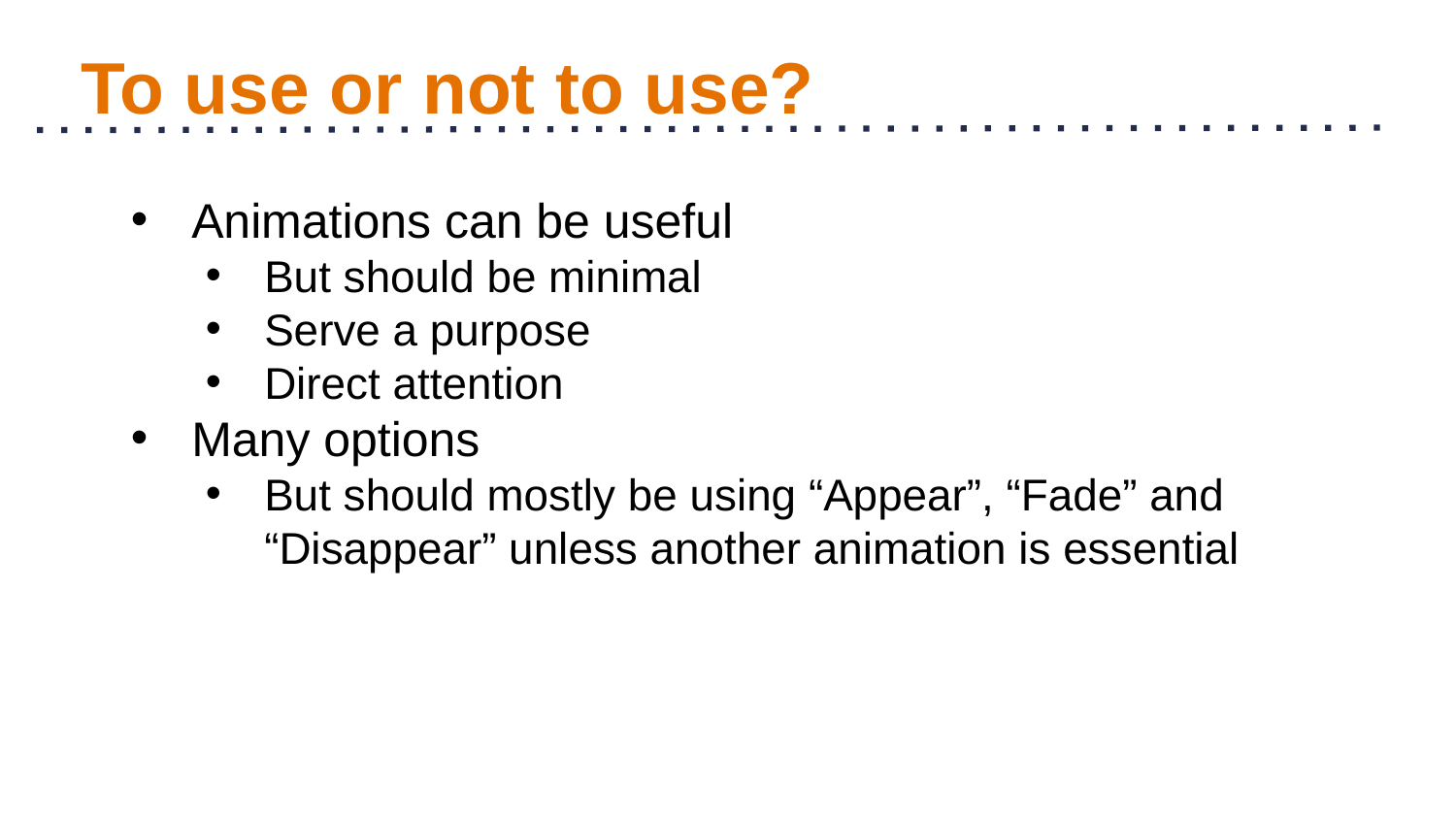

# To use or not to use?
Animations can be useful
But should be minimal
Serve a purpose
Direct attention
Many options
But should mostly be using “Appear”, “Fade” and “Disappear” unless another animation is essential